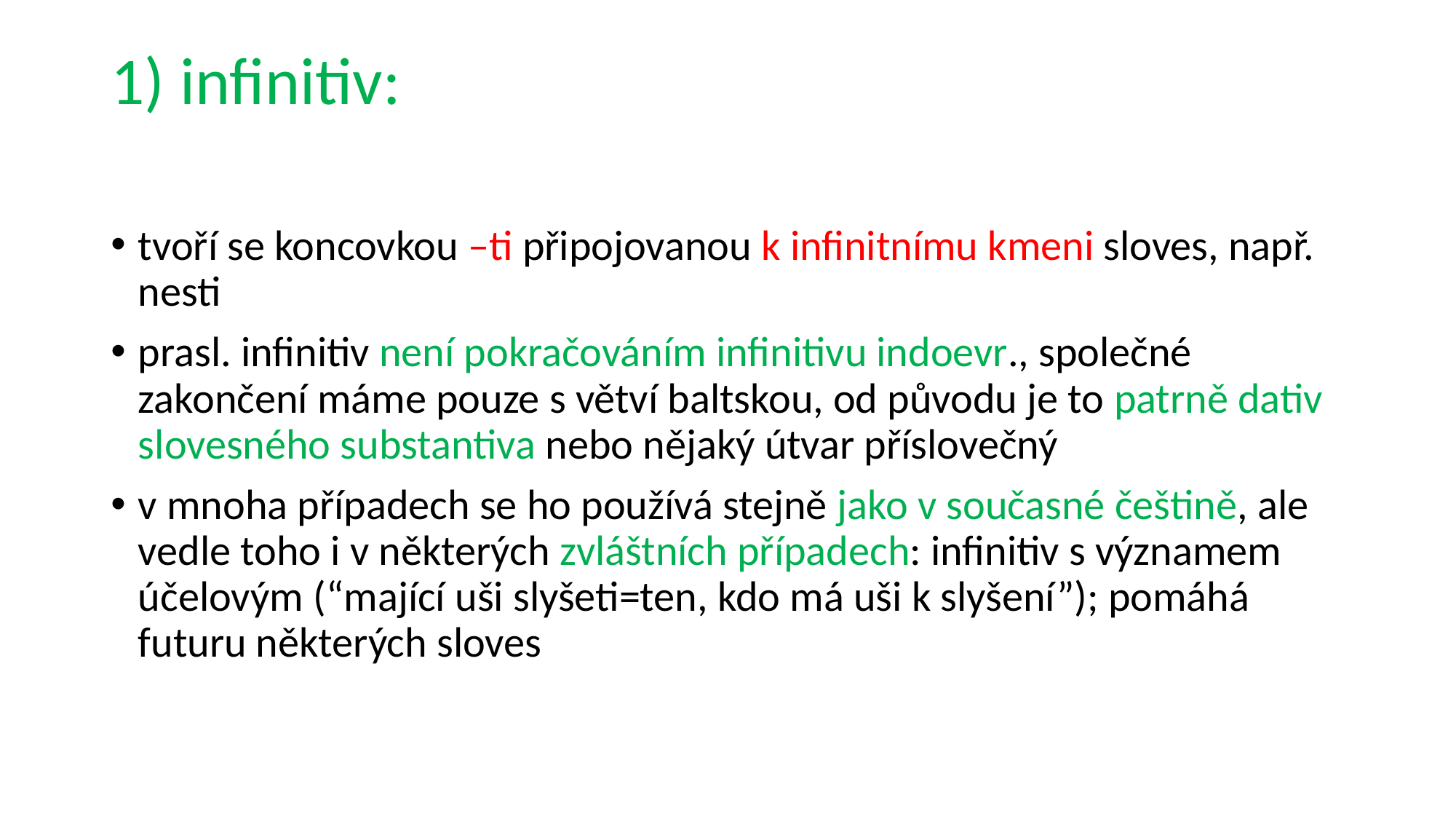

# 1) infinitiv:
tvoří se koncovkou –ti připojovanou k infinitnímu kmeni sloves, např. nesti
prasl. infinitiv není pokračováním infinitivu indoevr., společné zakončení máme pouze s větví baltskou, od původu je to patrně dativ slovesného substantiva nebo nějaký útvar příslovečný
v mnoha případech se ho používá stejně jako v současné češtině, ale vedle toho i v některých zvláštních případech: infinitiv s významem účelovým (“mající uši slyšeti=ten, kdo má uši k slyšení”); pomáhá futuru některých sloves